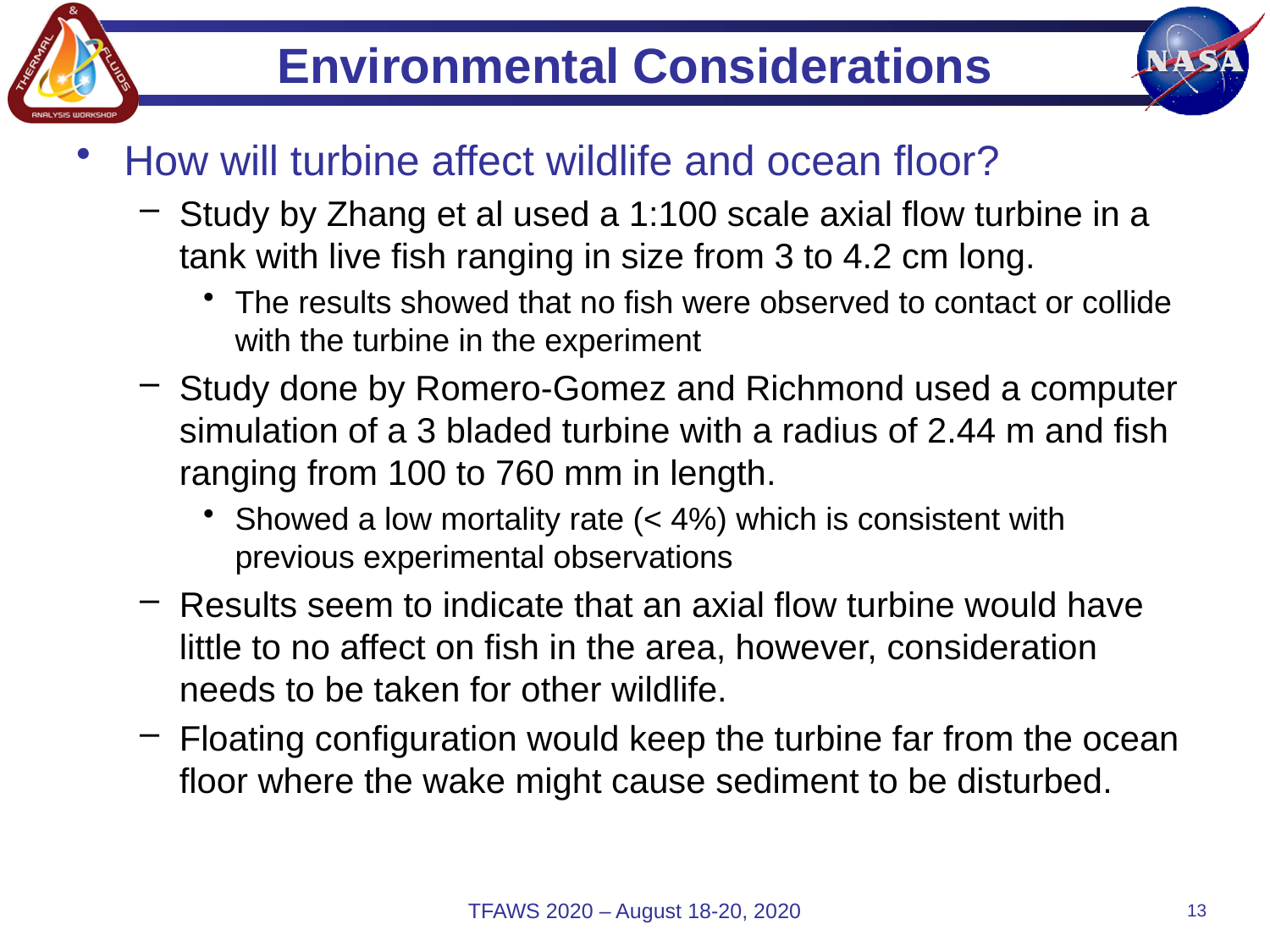

# Environmental Considerations
How will turbine affect wildlife and ocean floor?
Study by Zhang et al used a 1:100 scale axial flow turbine in a tank with live fish ranging in size from 3 to 4.2 cm long.
The results showed that no fish were observed to contact or collide with the turbine in the experiment
Study done by Romero-Gomez and Richmond used a computer simulation of a 3 bladed turbine with a radius of 2.44 m and fish ranging from 100 to 760 mm in length.
Showed a low mortality rate (< 4%) which is consistent with previous experimental observations
Results seem to indicate that an axial flow turbine would have little to no affect on fish in the area, however, consideration needs to be taken for other wildlife.
Floating configuration would keep the turbine far from the ocean floor where the wake might cause sediment to be disturbed.
TFAWS 2020 – August 18-20, 2020
13